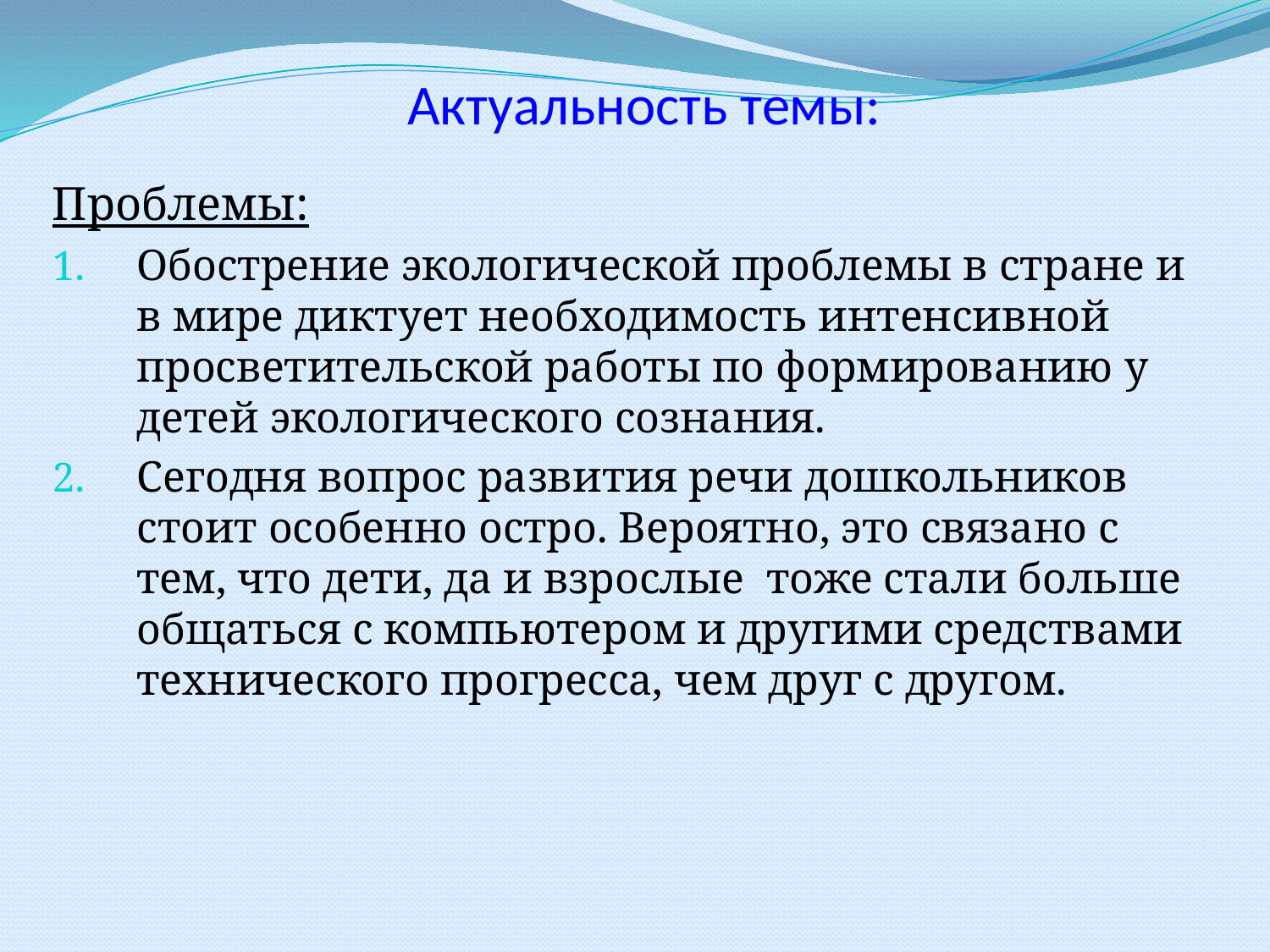

# Актуальность темы:
Проблемы:
Обострение экологической проблемы в стране и в мире диктует необходимость интенсивной просветительской работы по формированию у детей экологического сознания.
Сегодня вопрос развития речи дошкольников стоит особенно остро. Вероятно, это связано с тем, что дети, да и взрослые  тоже стали больше общаться с компьютером и другими средствами технического прогресса, чем друг с другом.